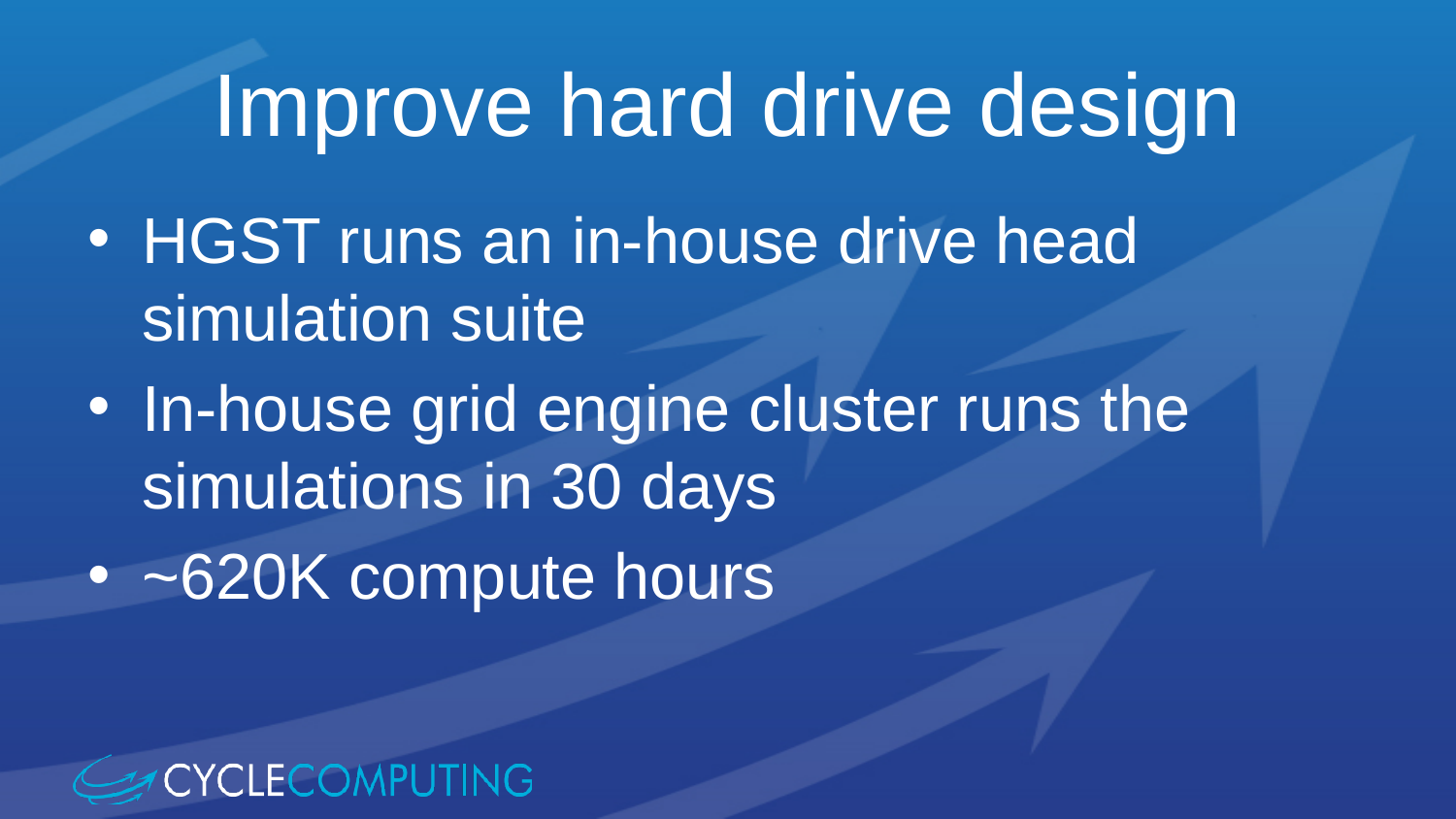

# Improve hard drive design
HGST runs an in-house drive head simulation suite
In-house grid engine cluster runs the simulations in 30 days
~620K compute hours